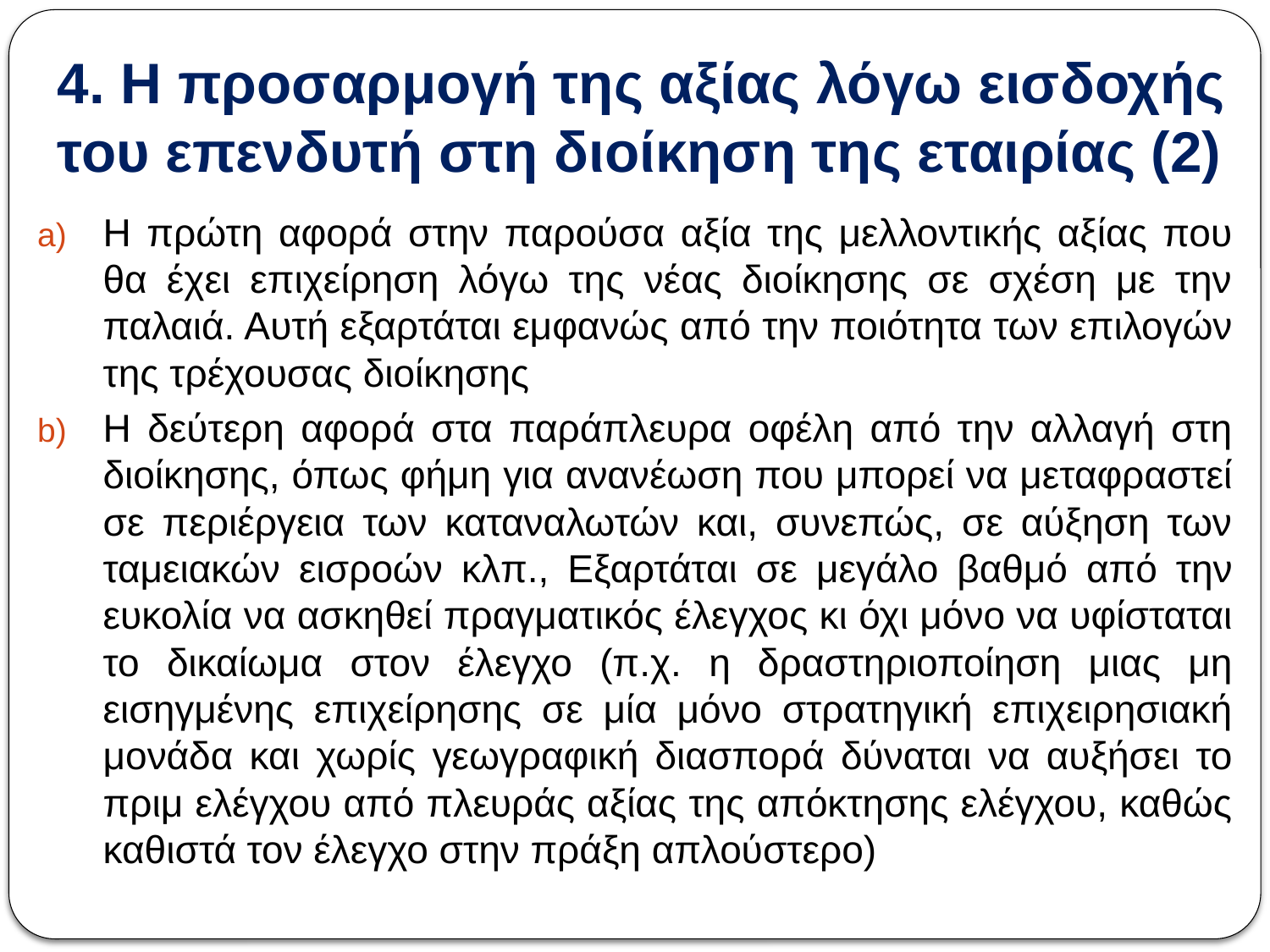

# 4. Η προσαρμογή της αξίας λόγω εισδοχής του επενδυτή στη διοίκηση της εταιρίας (2)
Η πρώτη αφορά στην παρούσα αξία της μελλοντικής αξίας που θα έχει επιχείρηση λόγω της νέας διοίκησης σε σχέση με την παλαιά. Αυτή εξαρτάται εμφανώς από την ποιότητα των επιλογών της τρέχουσας διοίκησης
Η δεύτερη αφορά στα παράπλευρα οφέλη από την αλλαγή στη διοίκησης, όπως φήμη για ανανέωση που μπορεί να μεταφραστεί σε περιέργεια των καταναλωτών και, συνεπώς, σε αύξηση των ταμειακών εισροών κλπ., Εξαρτάται σε μεγάλο βαθμό από την ευκολία να ασκηθεί πραγματικός έλεγχος κι όχι μόνο να υφίσταται το δικαίωμα στον έλεγχο (π.χ. η δραστηριοποίηση μιας μη εισηγμένης επιχείρησης σε μία μόνο στρατηγική επιχειρησιακή μονάδα και χωρίς γεωγραφική διασπορά δύναται να αυξήσει το πριμ ελέγχου από πλευράς αξίας της απόκτησης ελέγχου, καθώς καθιστά τον έλεγχο στην πράξη απλούστερο)